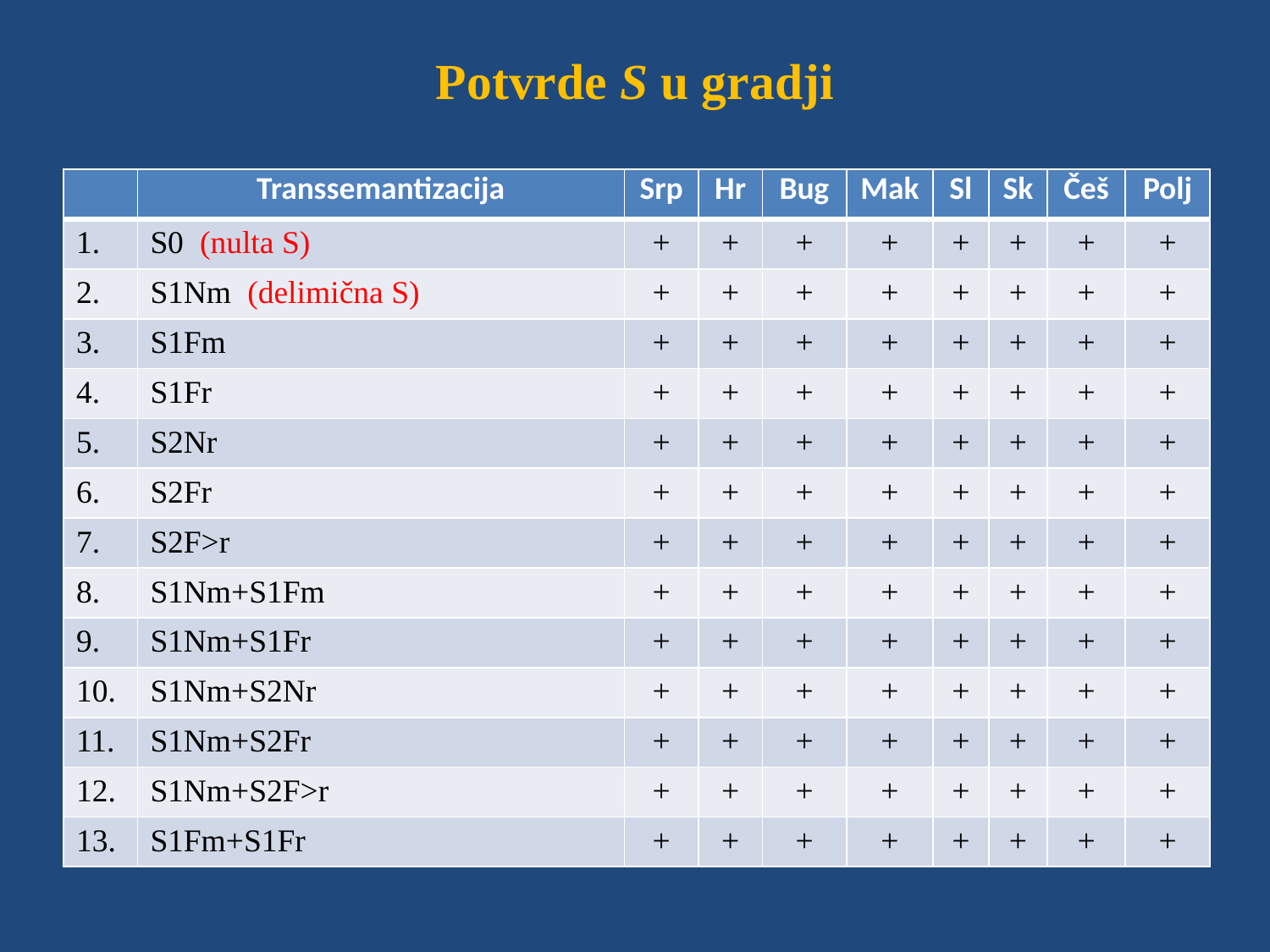

# Potvrde S u gradji
|  | Transsemantizacija | Srp | Hr | Bug | Mak | Sl | Sk | Češ | Polj |
| --- | --- | --- | --- | --- | --- | --- | --- | --- | --- |
| 1. | S0 (nulta S) | + | + | + | + | + | + | + | + |
| 2. | S1Nm (delimična S) | + | + | + | + | + | + | + | + |
| 3. | S1Fm | + | + | + | + | + | + | + | + |
| 4. | S1Fr | + | + | + | + | + | + | + | + |
| 5. | S2Nr | + | + | + | + | + | + | + | + |
| 6. | S2Fr | + | + | + | + | + | + | + | + |
| 7. | S2F>r | + | + | + | + | + | + | + | + |
| 8. | S1Nm+S1Fm | + | + | + | + | + | + | + | + |
| 9. | S1Nm+S1Fr | + | + | + | + | + | + | + | + |
| 10. | S1Nm+S2Nr | + | + | + | + | + | + | + | + |
| 11. | S1Nm+S2Fr | + | + | + | + | + | + | + | + |
| 12. | S1Nm+S2F>r | + | + | + | + | + | + | + | + |
| 13. | S1Fm+S1Fr | + | + | + | + | + | + | + | + |